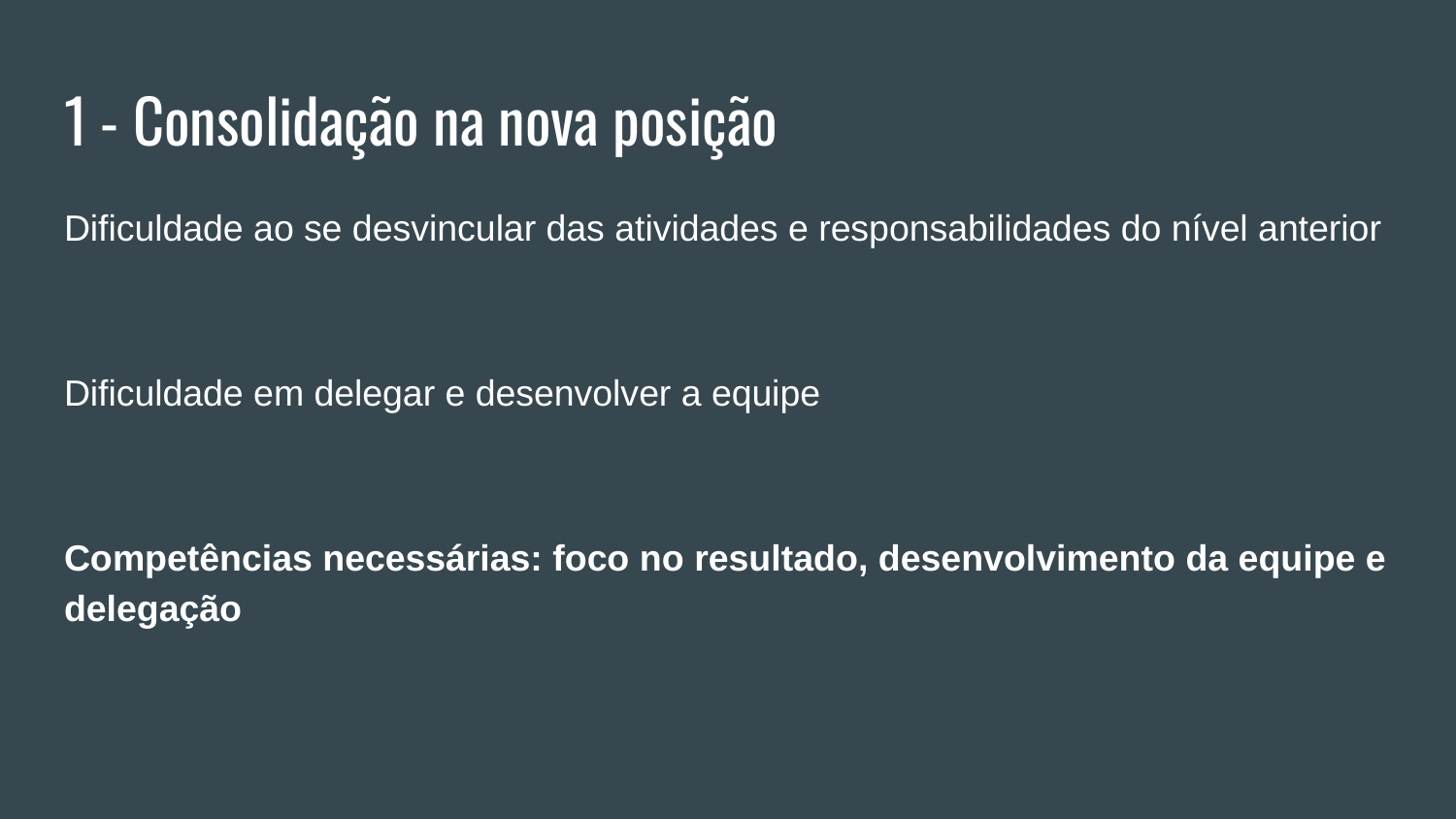

# 1 - Consolidação na nova posição
Dificuldade ao se desvincular das atividades e responsabilidades do nível anterior

Dificuldade em delegar e desenvolver a equipe

Competências necessárias: foco no resultado, desenvolvimento da equipe e delegação